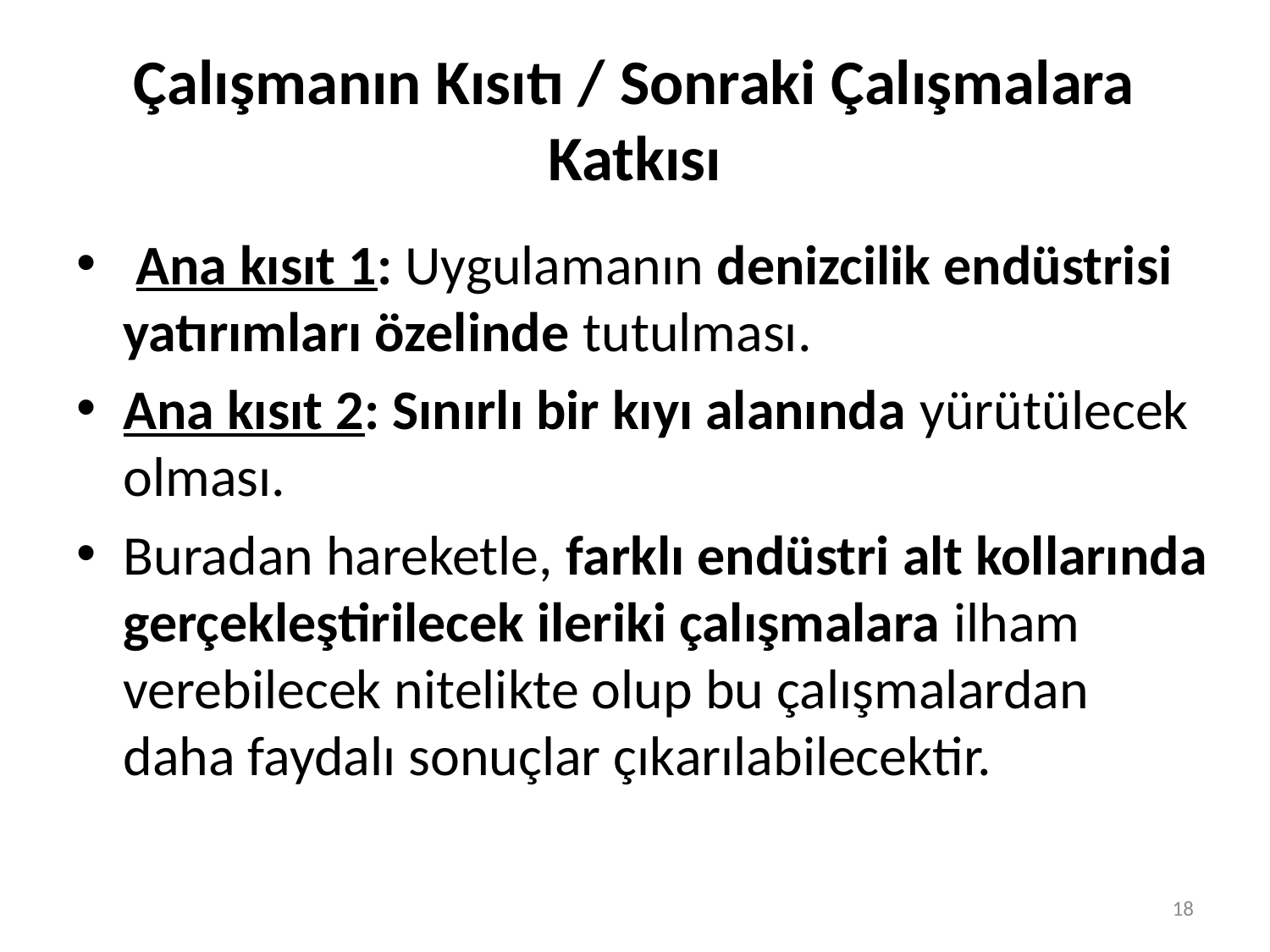

# Çalışmanın Kısıtı / Sonraki Çalışmalara Katkısı
 Ana kısıt 1: Uygulamanın denizcilik endüstrisi yatırımları özelinde tutulması.
Ana kısıt 2: Sınırlı bir kıyı alanında yürütülecek olması.
Buradan hareketle, farklı endüstri alt kollarında gerçekleştirilecek ileriki çalışmalara ilham verebilecek nitelikte olup bu çalışmalardan daha faydalı sonuçlar çıkarılabilecektir.

18